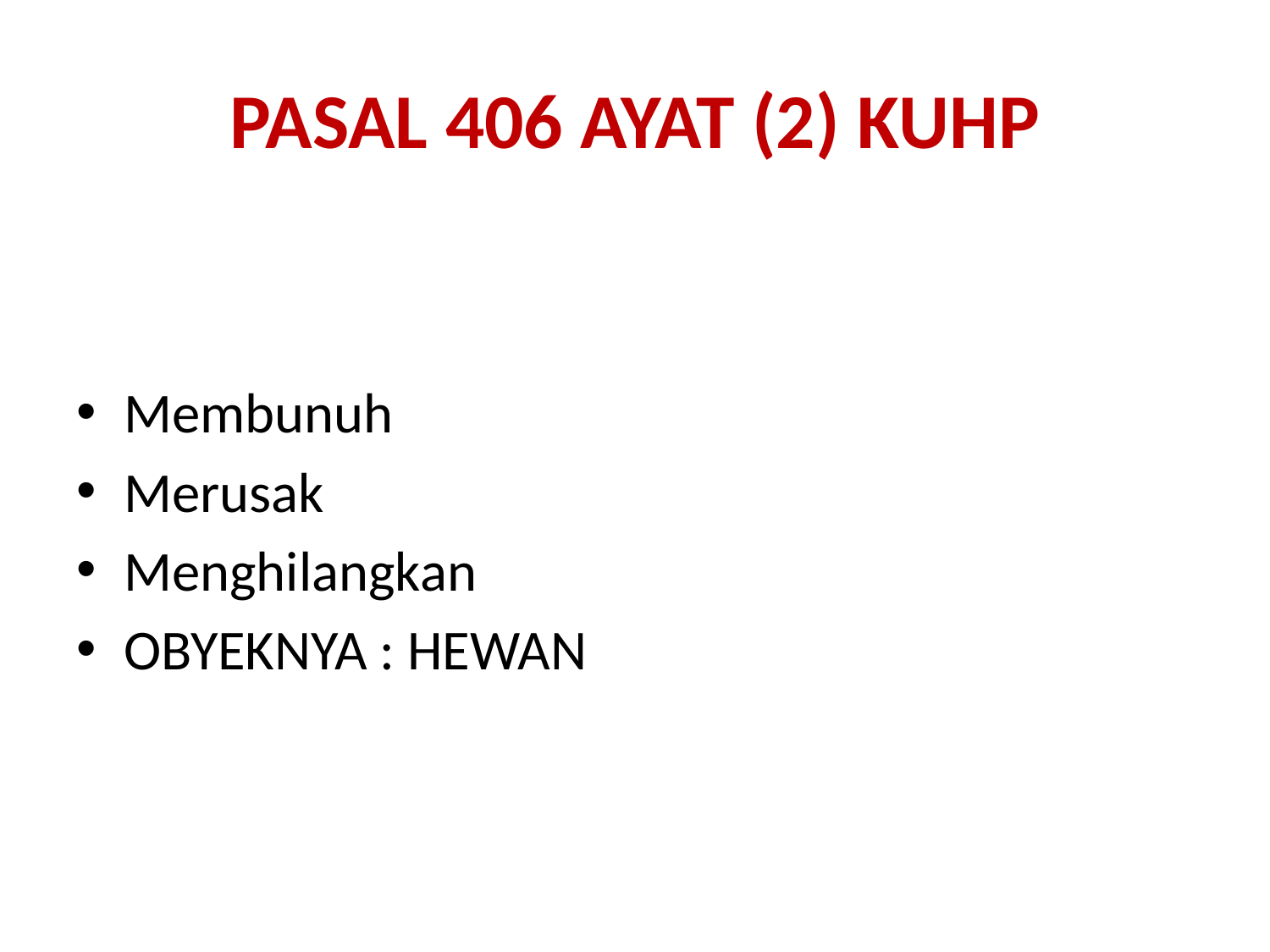

# PASAL 406 AYAT (2) KUHP
Membunuh
Merusak
Menghilangkan
OBYEKNYA : HEWAN